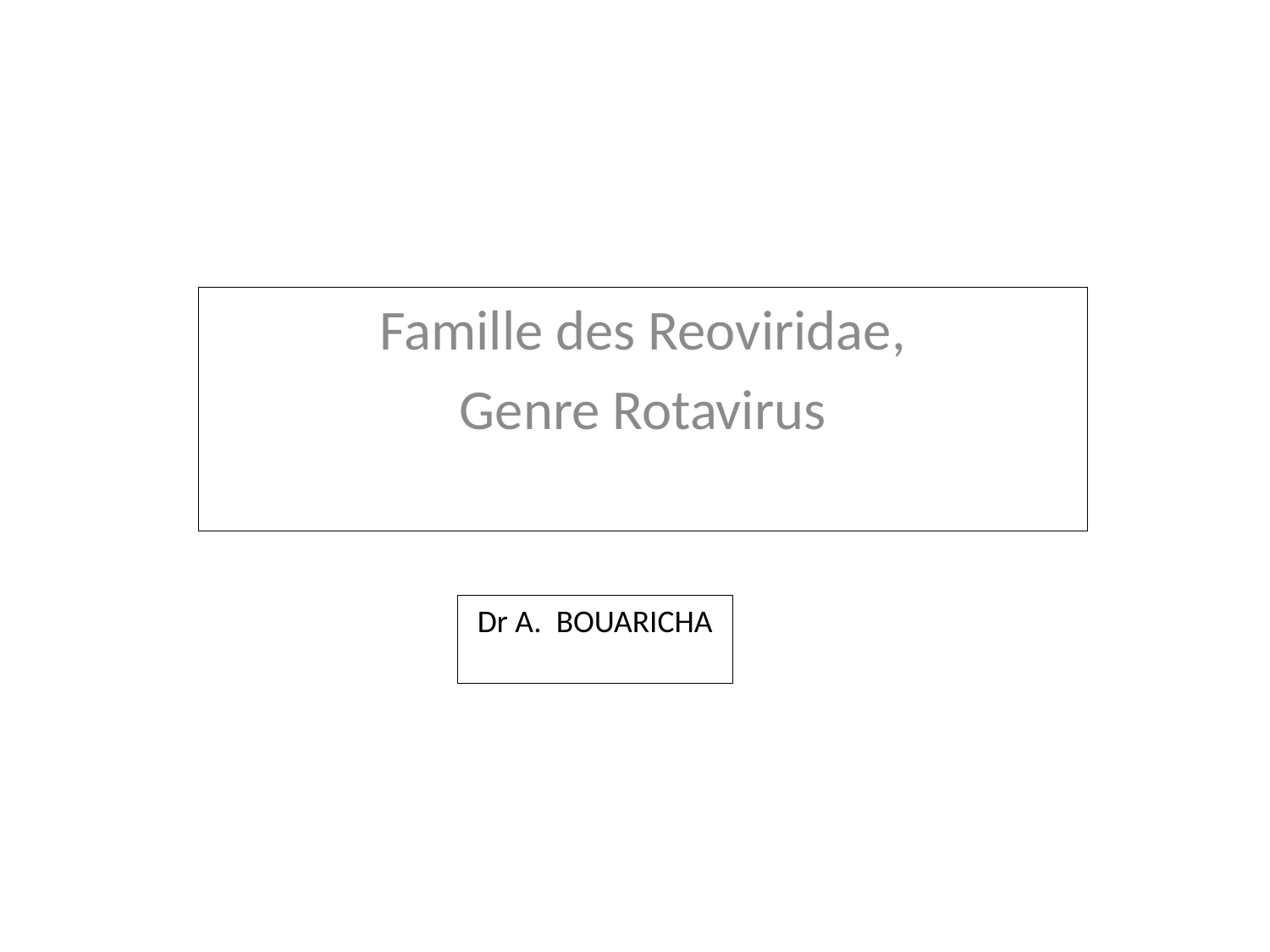

Famille des Reoviridae,
Genre Rotavirus
#
 Dr A.  BOUARICHA